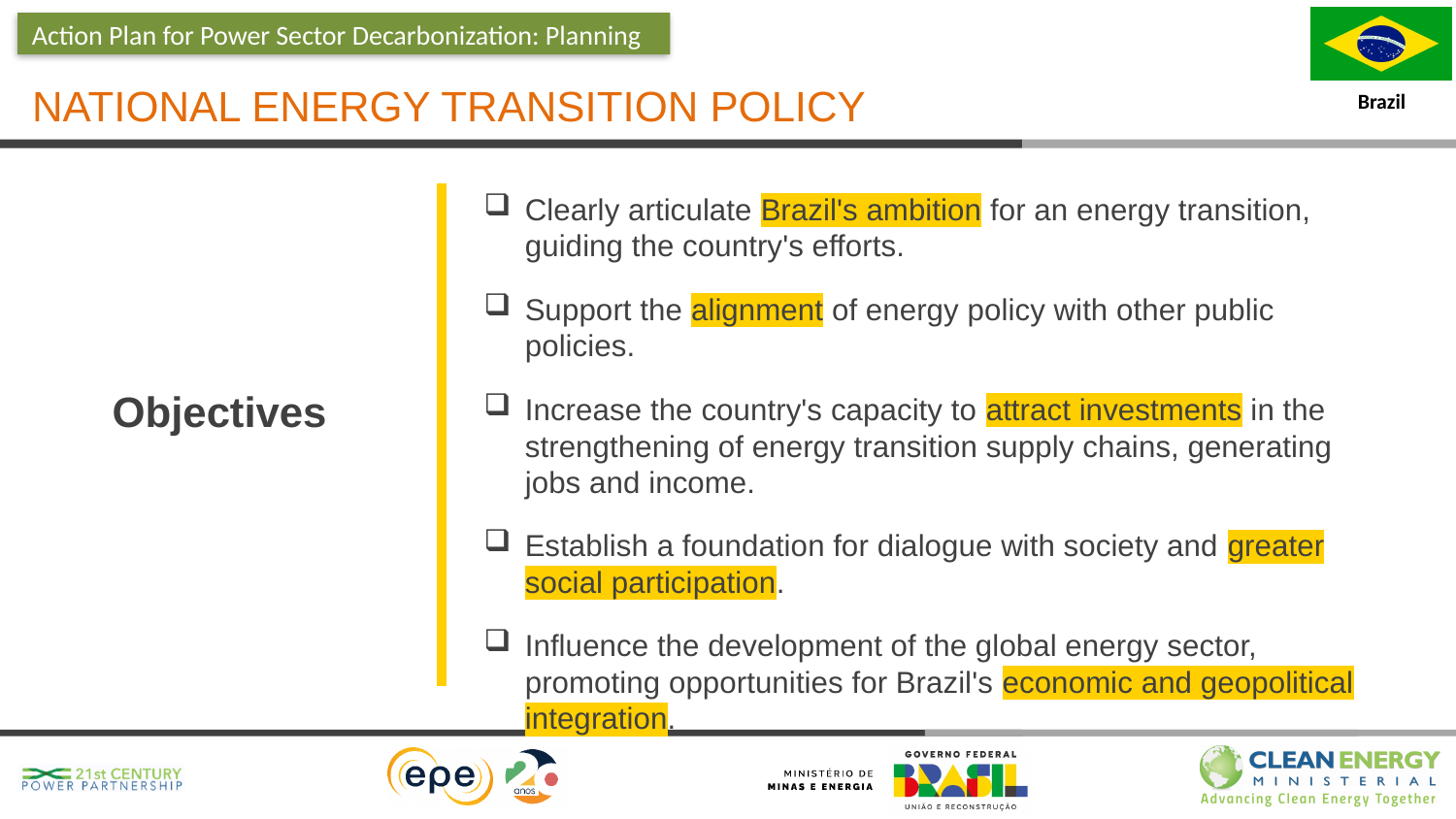

Action Plan for Power Sector Decarbonization: Planning
National Energy Transition Policy
Clearly articulate Brazil's ambition for an energy transition, guiding the country's efforts.
Support the alignment of energy policy with other public policies.
Increase the country's capacity to attract investments in the strengthening of energy transition supply chains, generating jobs and income.
Establish a foundation for dialogue with society and greater social participation.
Influence the development of the global energy sector, promoting opportunities for Brazil's economic and geopolitical integration.
Objectives